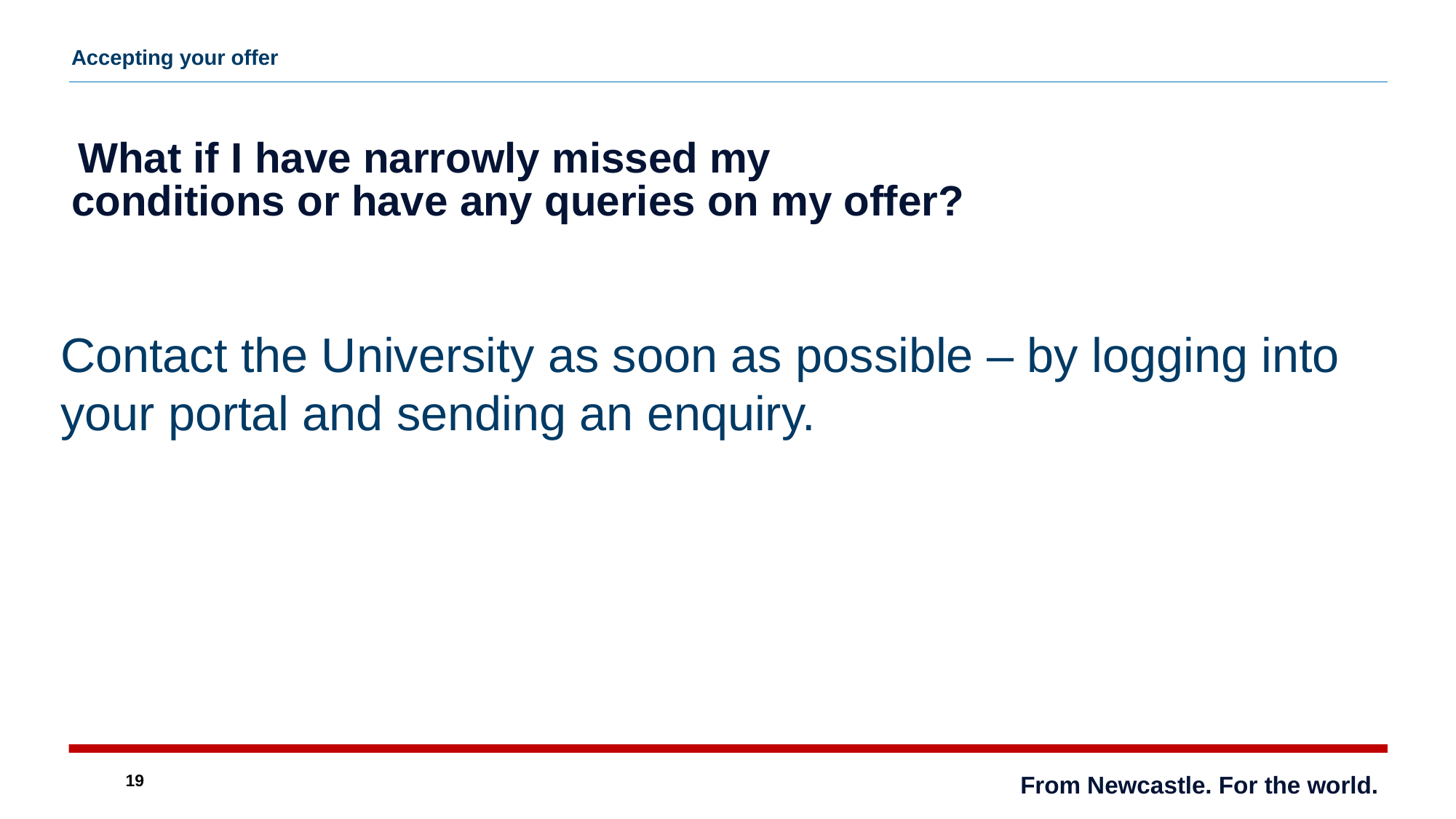

Accepting your offer
# What if I have narrowly missed my conditions or have any queries on my offer?

Contact the University as soon as possible – by logging into your portal and sending an enquiry.

19